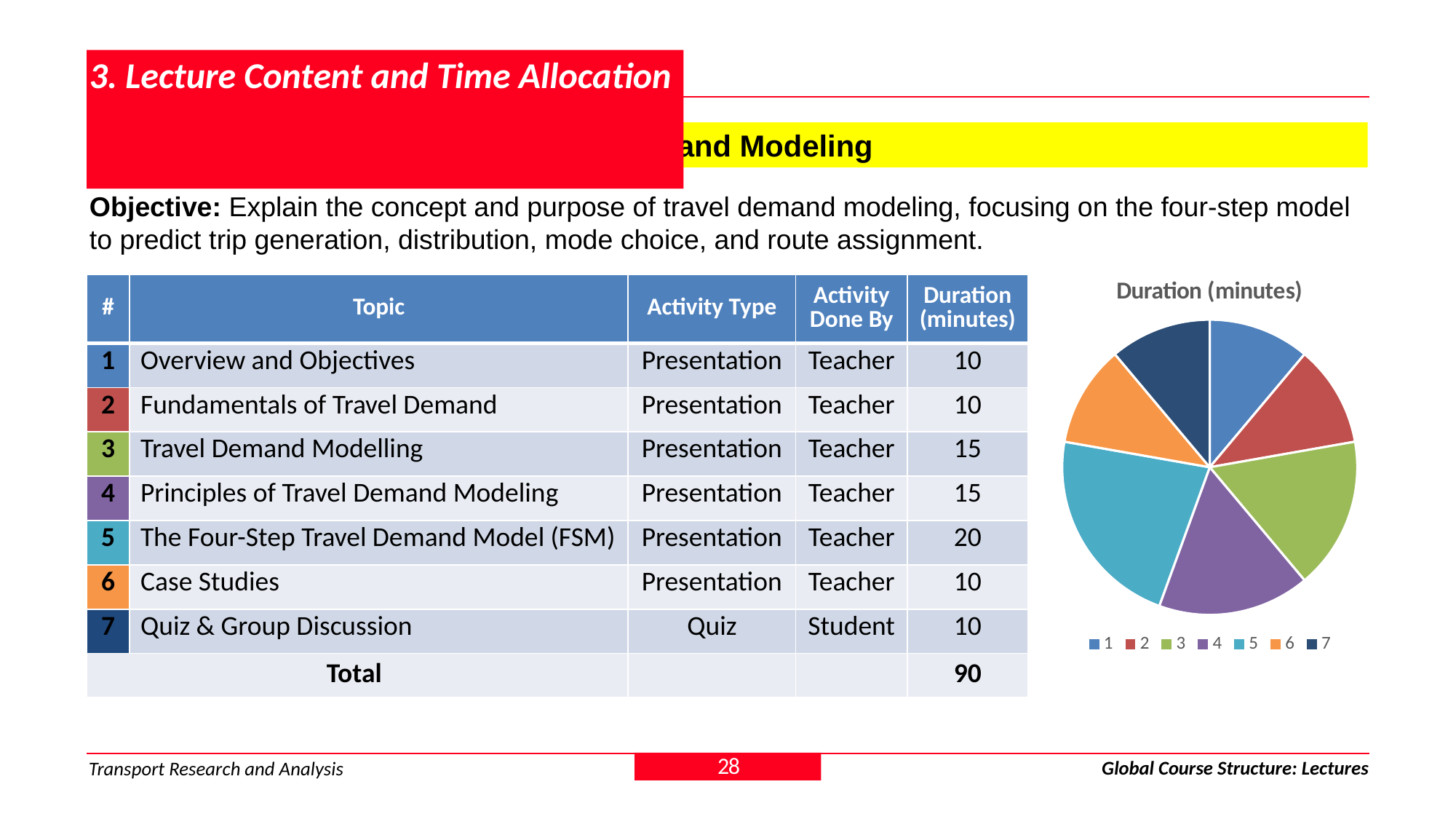

# 3. Lecture Content and Time Allocation
3.1.11 Module 3 > Lecture 11: Travel Demand Modeling
Objective: Explain the concept and purpose of travel demand modeling, focusing on the four-step model to predict trip generation, distribution, mode choice, and route assignment.

### Chart: Duration (minutes)

| Category | Sales |
|---|---|
| 1 | 10.0 |
| 2 | 10.0 |
| 3 | 15.0 |
| 4 | 15.0 |
| 5 | 20.0 |
| 6 | 10.0 |
| 7 | 10.0 |
| # | Topic | Activity Type | Activity Done By | Duration (minutes) |
| --- | --- | --- | --- | --- |
| 1 | Overview and Objectives | Presentation | Teacher | 10 |
| 2 | Fundamentals of Travel Demand | Presentation | Teacher | 10 |
| 3 | Travel Demand Modelling | Presentation | Teacher | 15 |
| 4 | Principles of Travel Demand Modeling | Presentation | Teacher | 15 |
| 5 | The Four-Step Travel Demand Model (FSM) | Presentation | Teacher | 20 |
| 6 | Case Studies | Presentation | Teacher | 10 |
| 7 | Quiz & Group Discussion | Quiz | Student | 10 |
| Total |  |  |  | 90 |